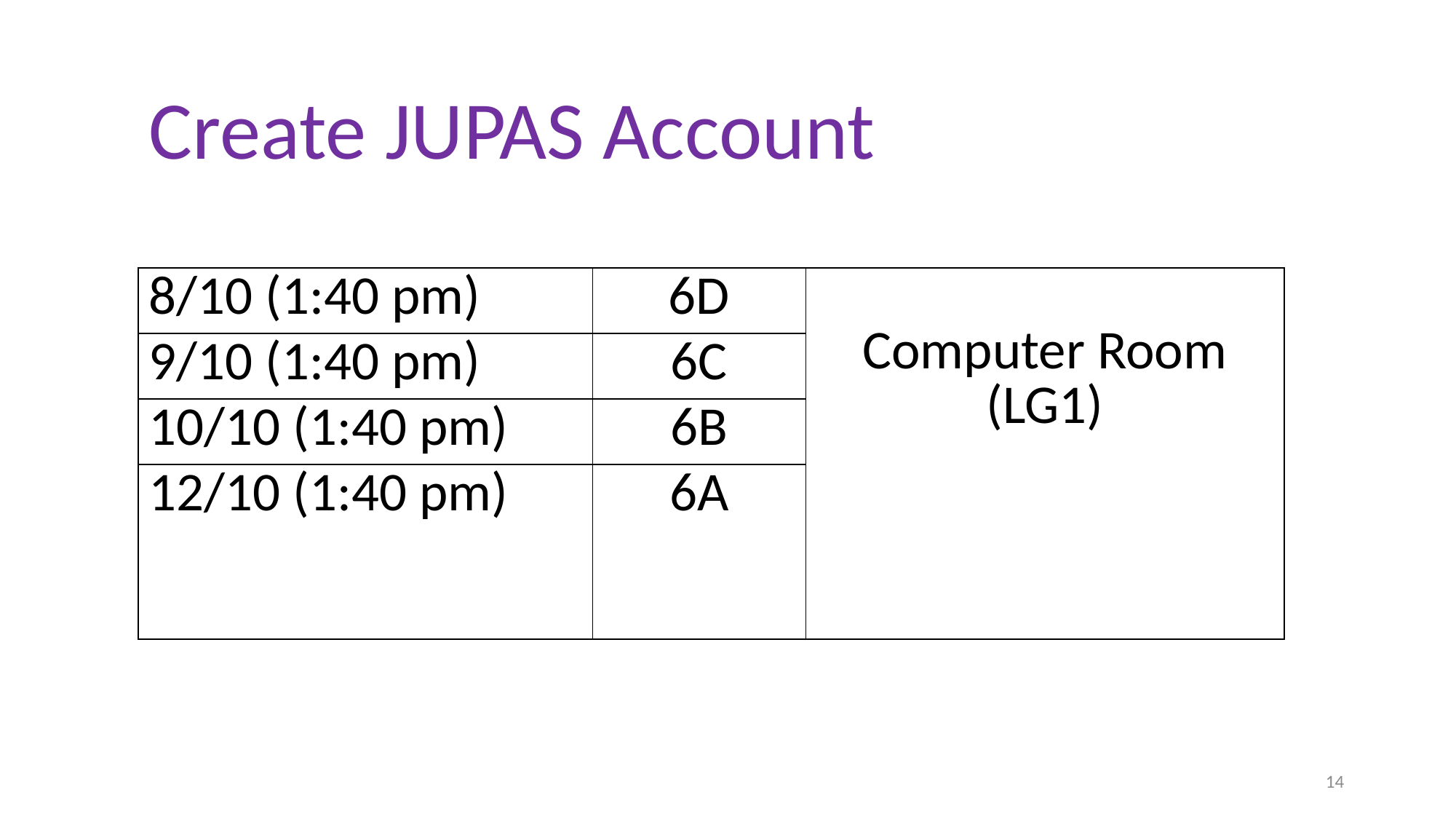

# Create JUPAS Account
| 8/10 (1:40 pm) | 6D | Computer Room (LG1) |
| --- | --- | --- |
| 9/10 (1:40 pm) | 6C |  |
| 10/10 (1:40 pm) | 6B |  |
| 12/10 (1:40 pm) | 6A |  |
14